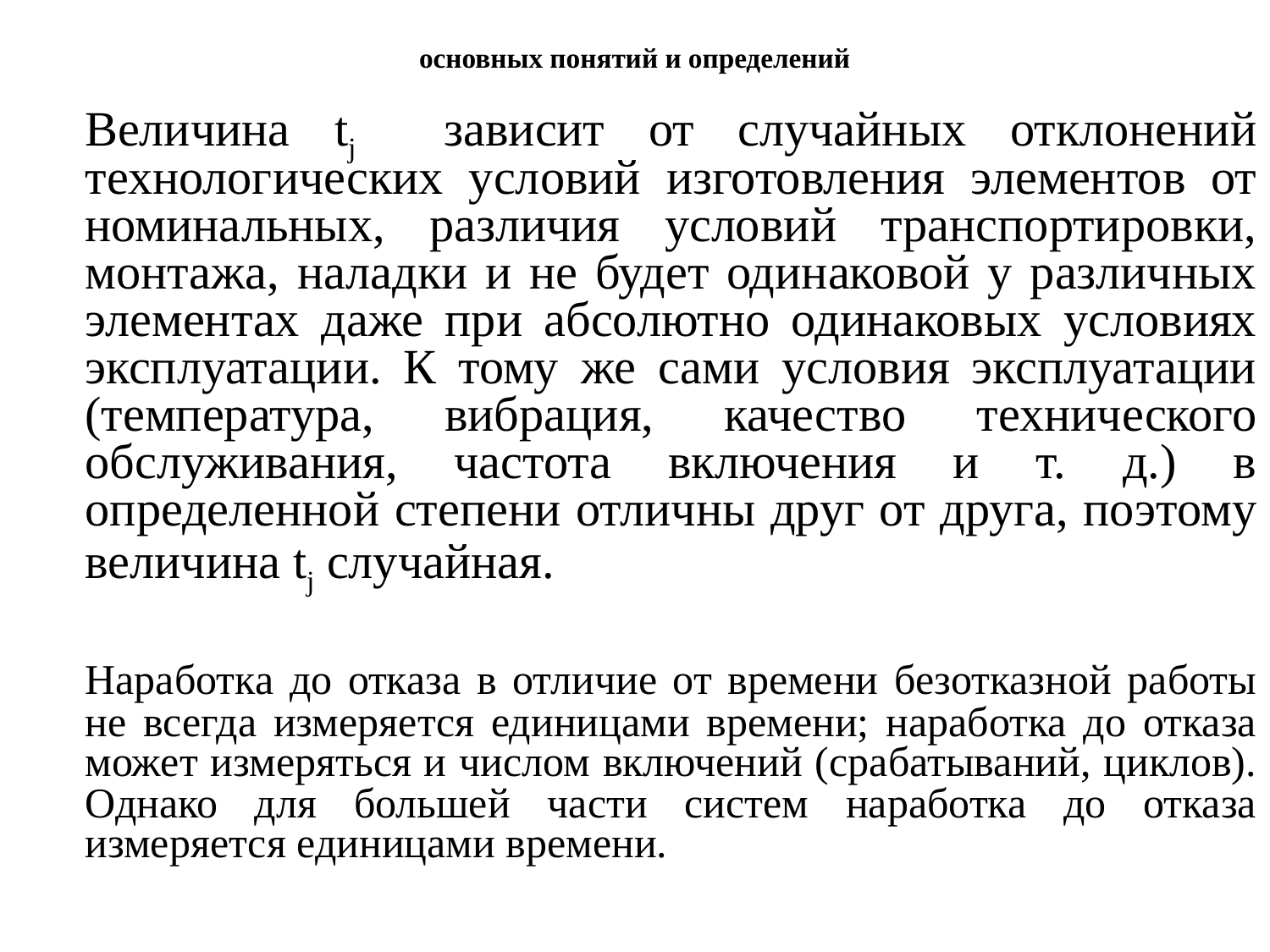

# основных понятий и определений
	Величина tj  зависит от случайных отклонений технологических условий изготовления элементов от номинальных, различия условий транспортировки, монтажа, наладки и не будет одинаковой у различных элементах даже при абсолютно одинаковых условиях эксплуатации. К тому же сами условия эксплуатации (температура, вибрация, качество технического обслуживания, частота включения и т. д.) в определенной степени отличны друг от друга, поэтому величина tj случайная.

	Наработка до отказа в отличие от времени безотказной работы не всегда измеряется единицами времени; наработка до отказа может измеряться и числом включений (срабатываний, циклов). Однако для большей части систем наработка до отказа измеряется единицами времени.